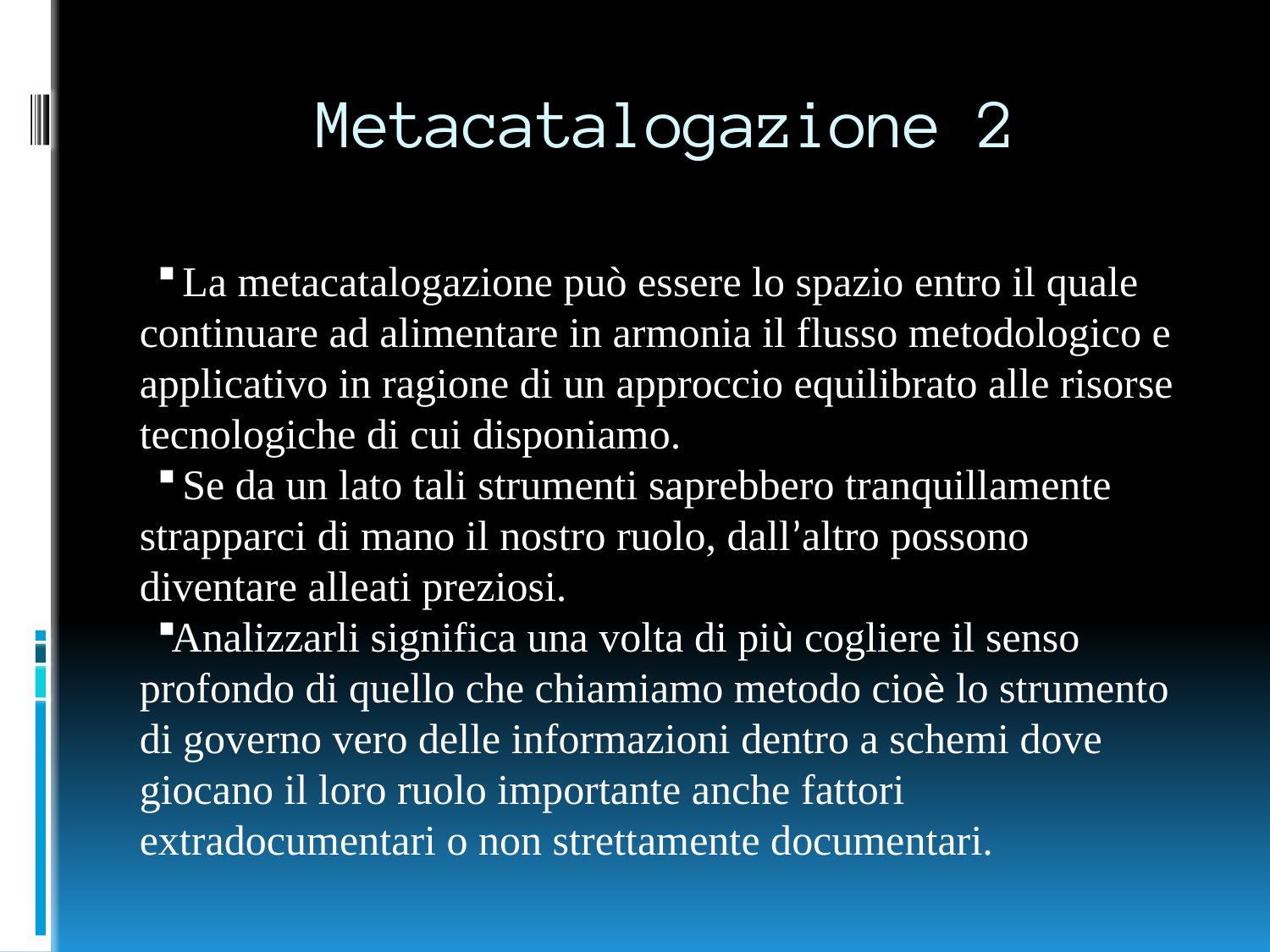

# Metacatalogazione 2
 La metacatalogazione può essere lo spazio entro il quale continuare ad alimentare in armonia il flusso metodologico e applicativo in ragione di un approccio equilibrato alle risorse tecnologiche di cui disponiamo.
 Se da un lato tali strumenti saprebbero tranquillamente strapparci di mano il nostro ruolo, dall’altro possono diventare alleati preziosi.
Analizzarli significa una volta di più cogliere il senso profondo di quello che chiamiamo metodo cioè lo strumento di governo vero delle informazioni dentro a schemi dove giocano il loro ruolo importante anche fattori extradocumentari o non strettamente documentari.